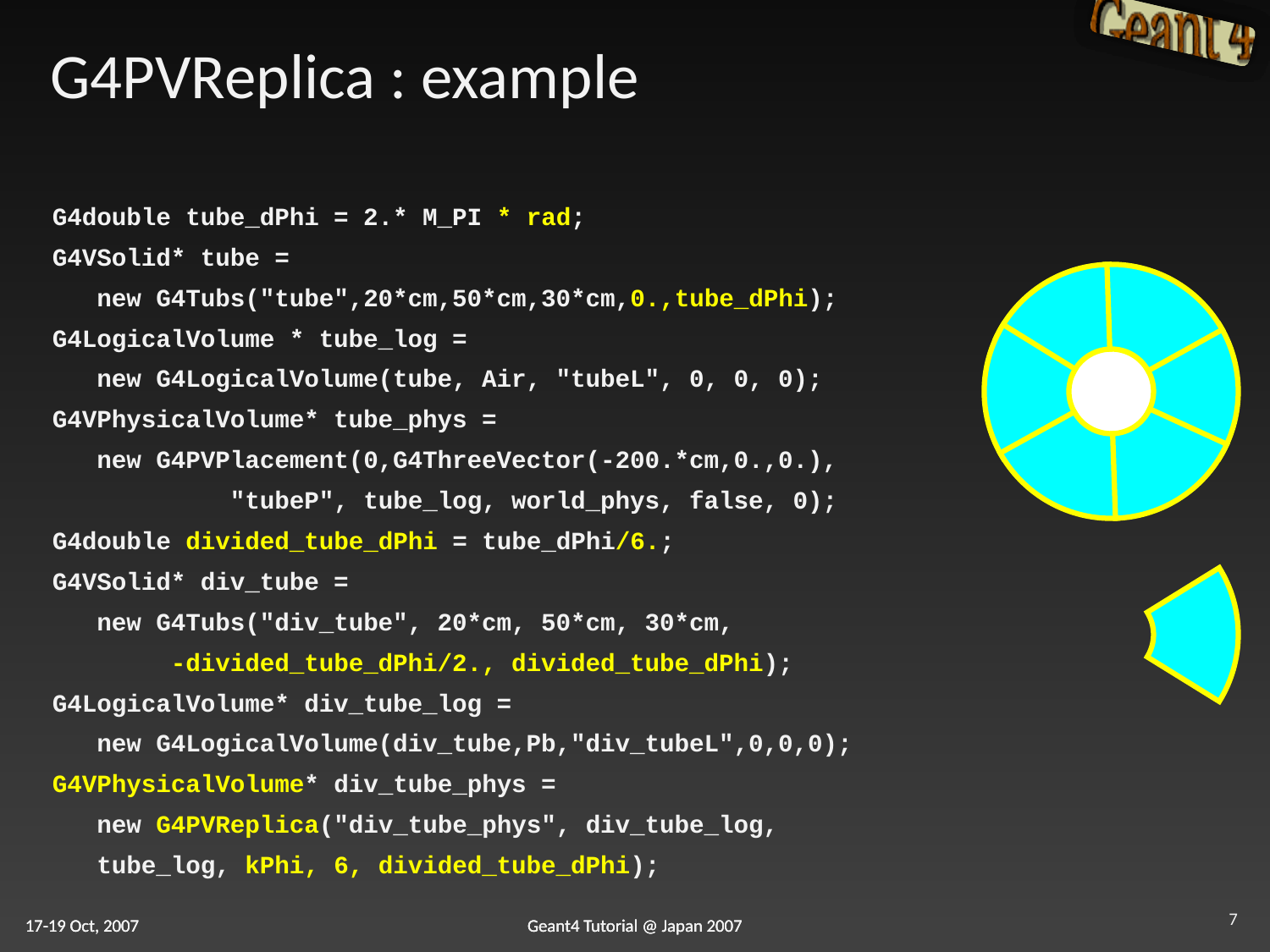

# G4PVReplica : example
G4double tube_dPhi = 2.* M_PI * rad;
G4VSolid* tube =
   new G4Tubs("tube",20*cm,50*cm,30*cm,0.,tube_dPhi);
G4LogicalVolume * tube_log =
   new G4LogicalVolume(tube, Air, "tubeL", 0, 0, 0);
G4VPhysicalVolume* tube_phys =
   new G4PVPlacement(0,G4ThreeVector(-200.*cm,0.,0.),
            "tubeP", tube_log, world_phys, false, 0);
G4double divided_tube_dPhi = tube_dPhi/6.;
G4VSolid* div_tube =
   new G4Tubs("div_tube", 20*cm, 50*cm, 30*cm,
        -divided_tube_dPhi/2., divided_tube_dPhi);
G4LogicalVolume* div_tube_log =
   new G4LogicalVolume(div_tube,Pb,"div_tubeL",0,0,0);
G4VPhysicalVolume* div_tube_phys =
   new G4PVReplica("div_tube_phys", div_tube_log,
   tube_log, kPhi, 6, divided_tube_dPhi);

7